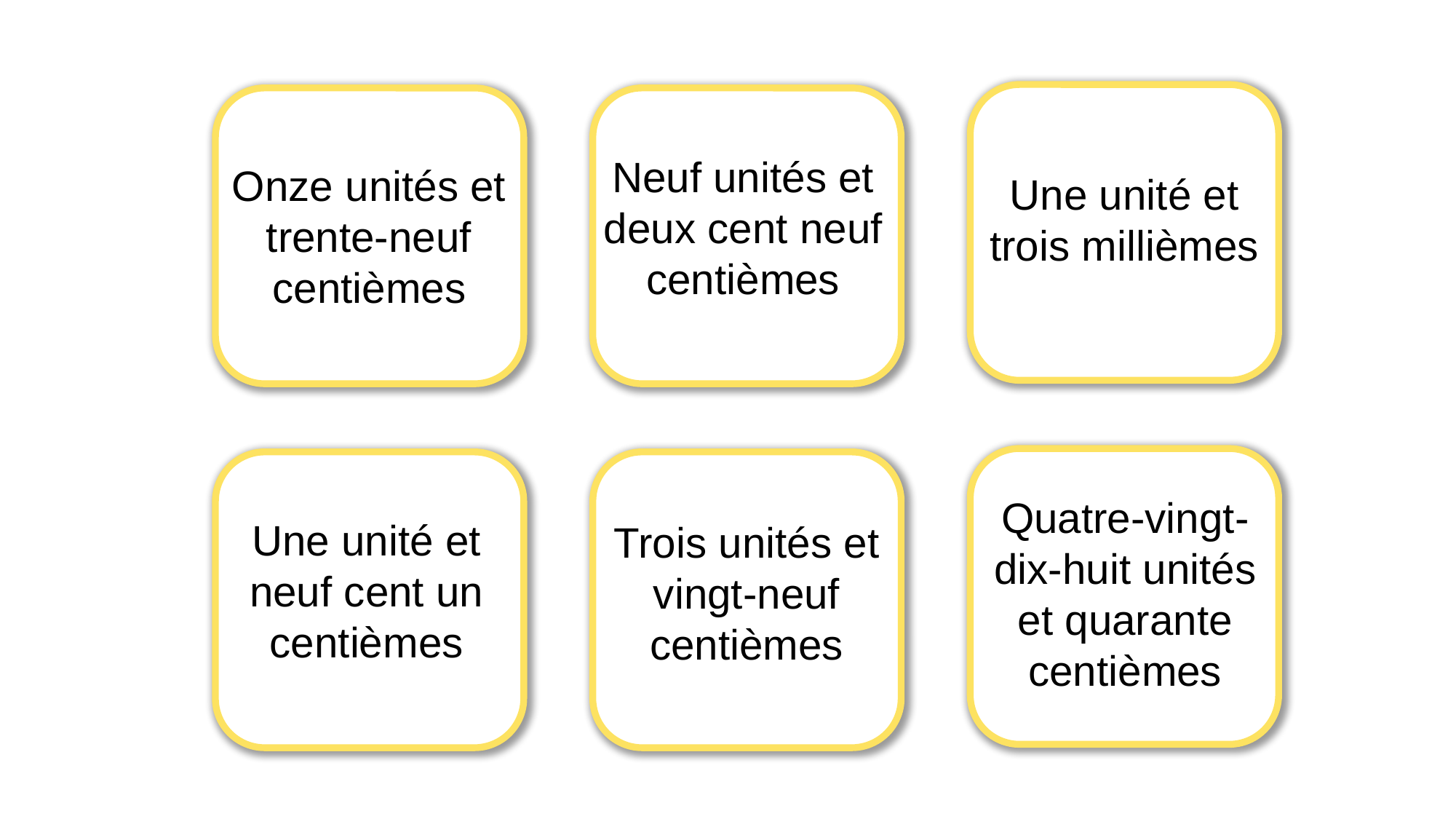

Neuf unités et deux cent neuf centièmes
Onze unités et trente-neuf centièmes
Une unité et trois millièmes

Quatre-vingt-dix-huit unités et quarante centièmes
Une unité et neuf cent un centièmes

Trois unités et vingt-neuf centièmes